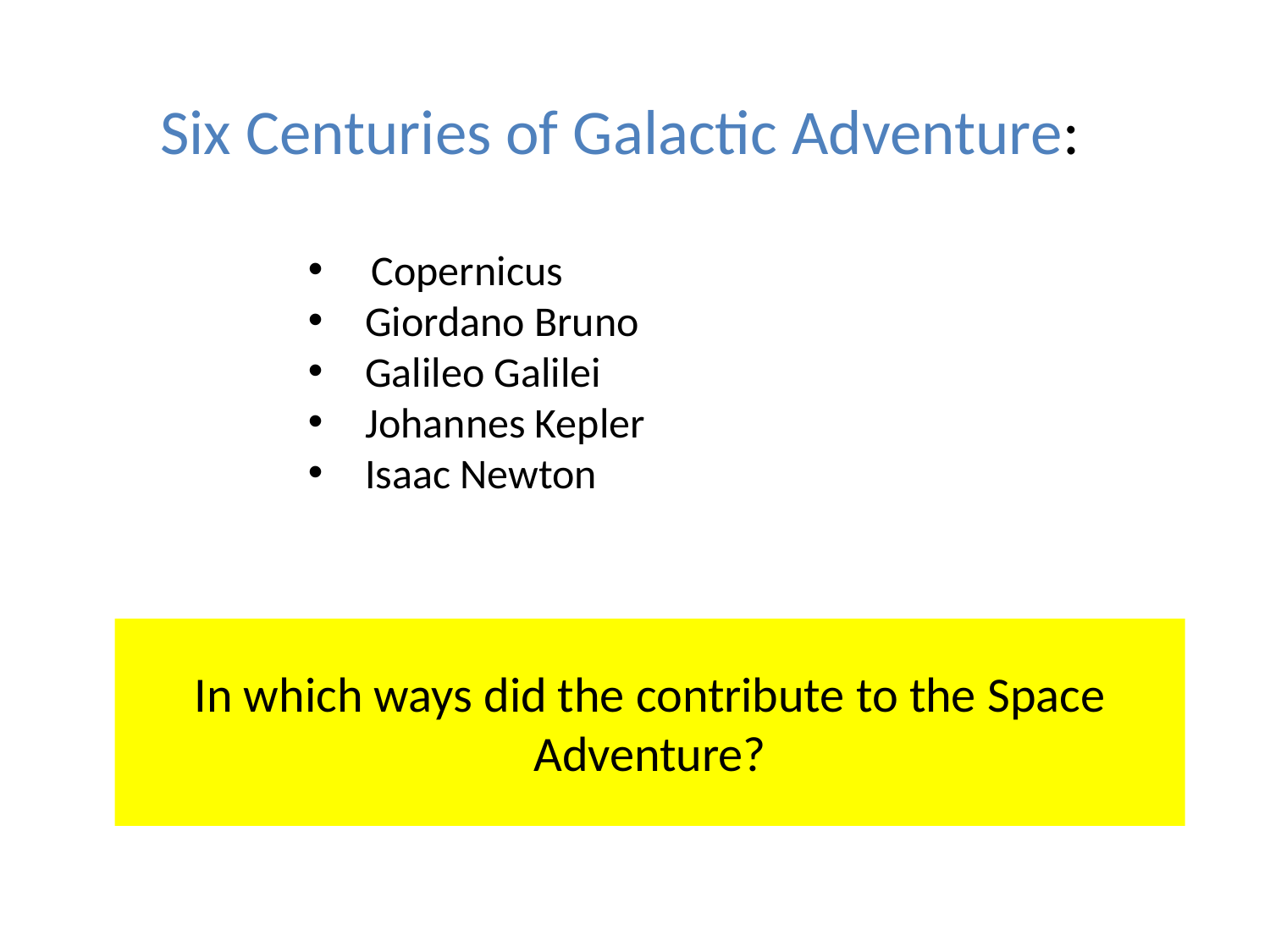

Six Centuries of Galactic Adventure:

Copernicus
 Giordano Bruno
 Galileo Galilei
 Johannes Kepler
 Isaac Newton

In which ways did the contribute to the Space Adventure?